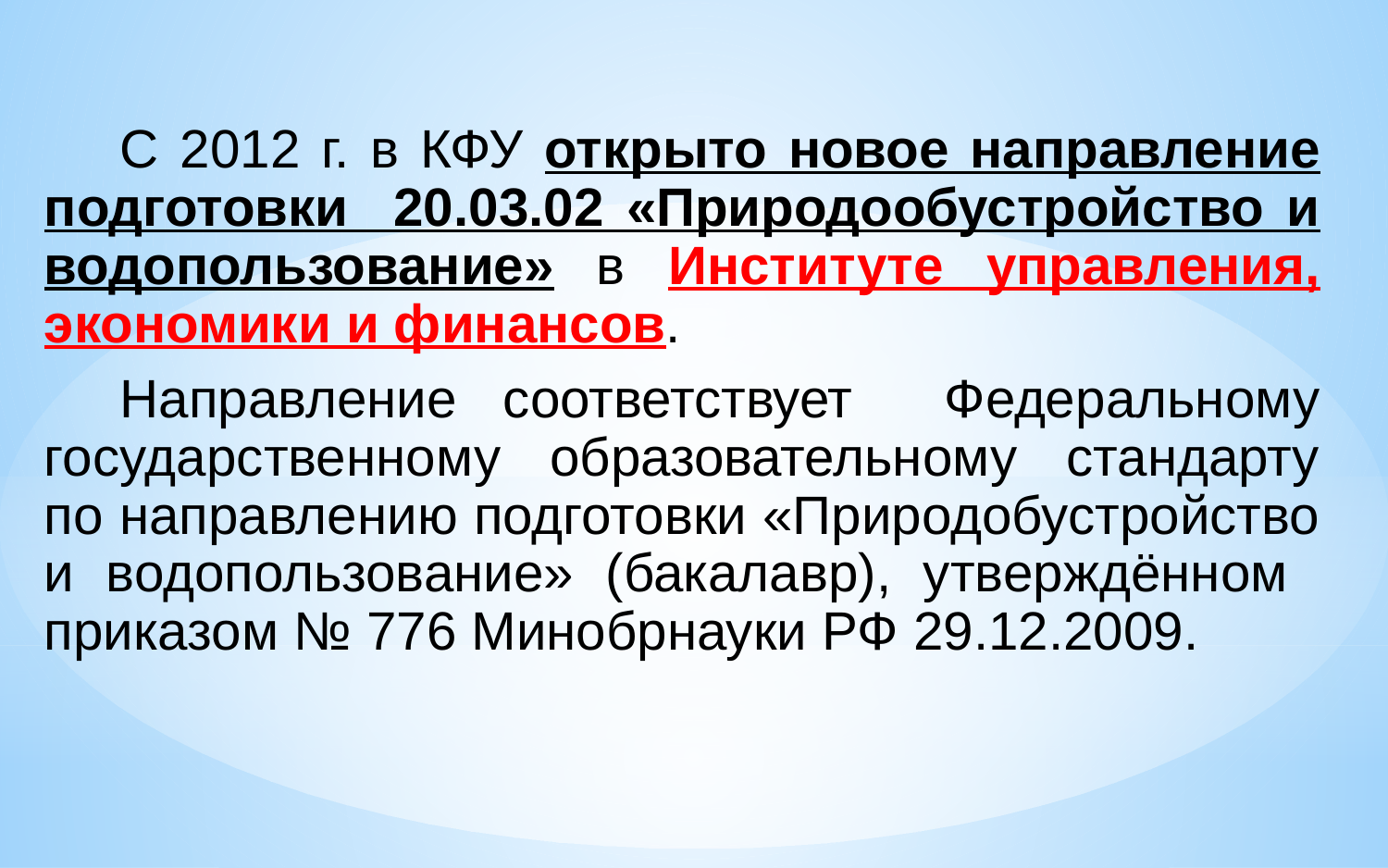

С 2012 г. в КФУ открыто новое направление подготовки  20.03.02 «Природообустройство и водопользование» в Институте управления, экономики и финансов.
Направление соответствует  Федеральному государственному образовательному стандарту по направлению подготовки «Природобустройство и водопользование» (бакалавр), утверждённом  приказом № 776 Минобрнауки РФ 29.12.2009.